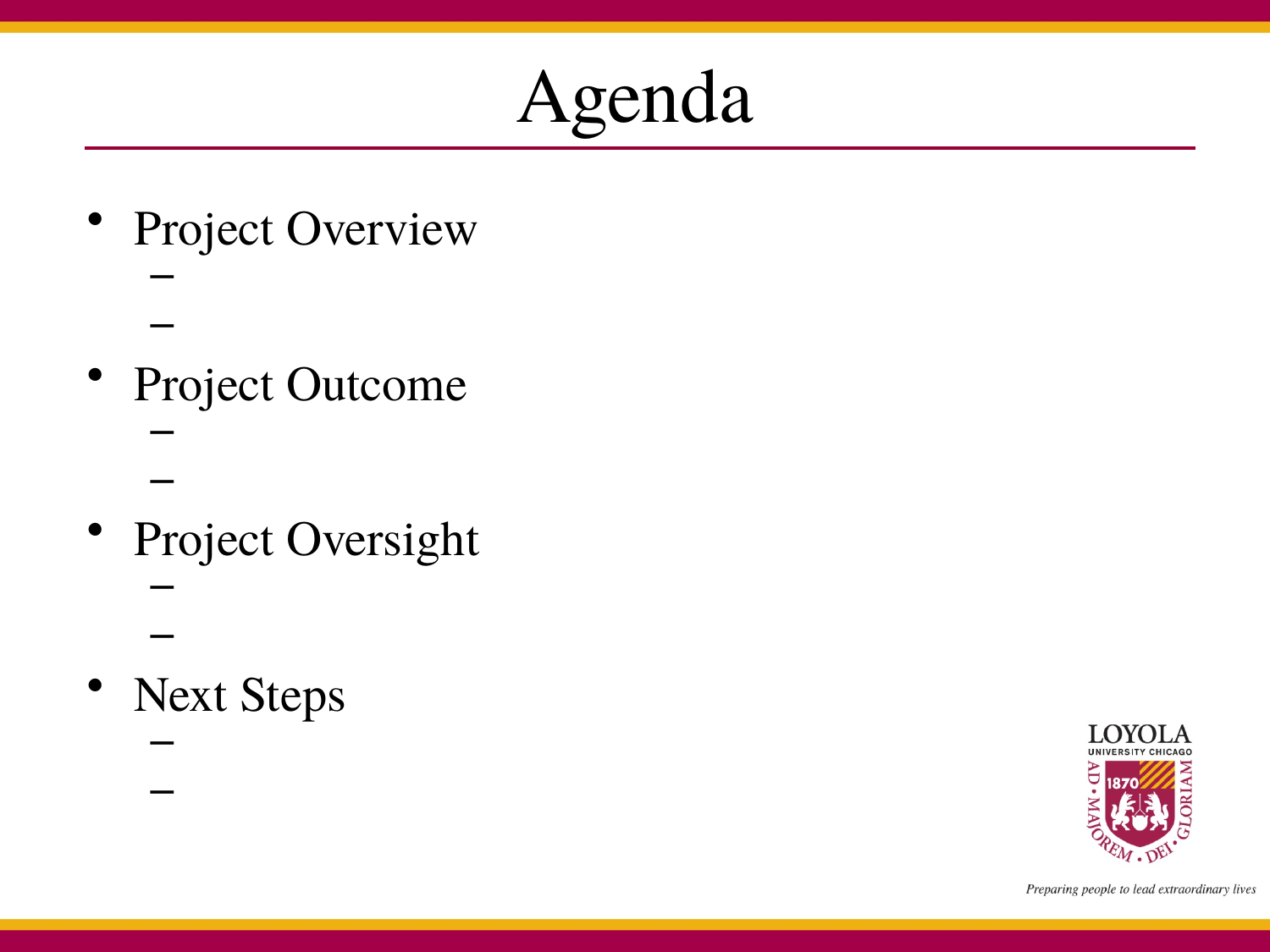

# Agenda
Project Overview

Project Outcome

Project Oversight

Next Steps